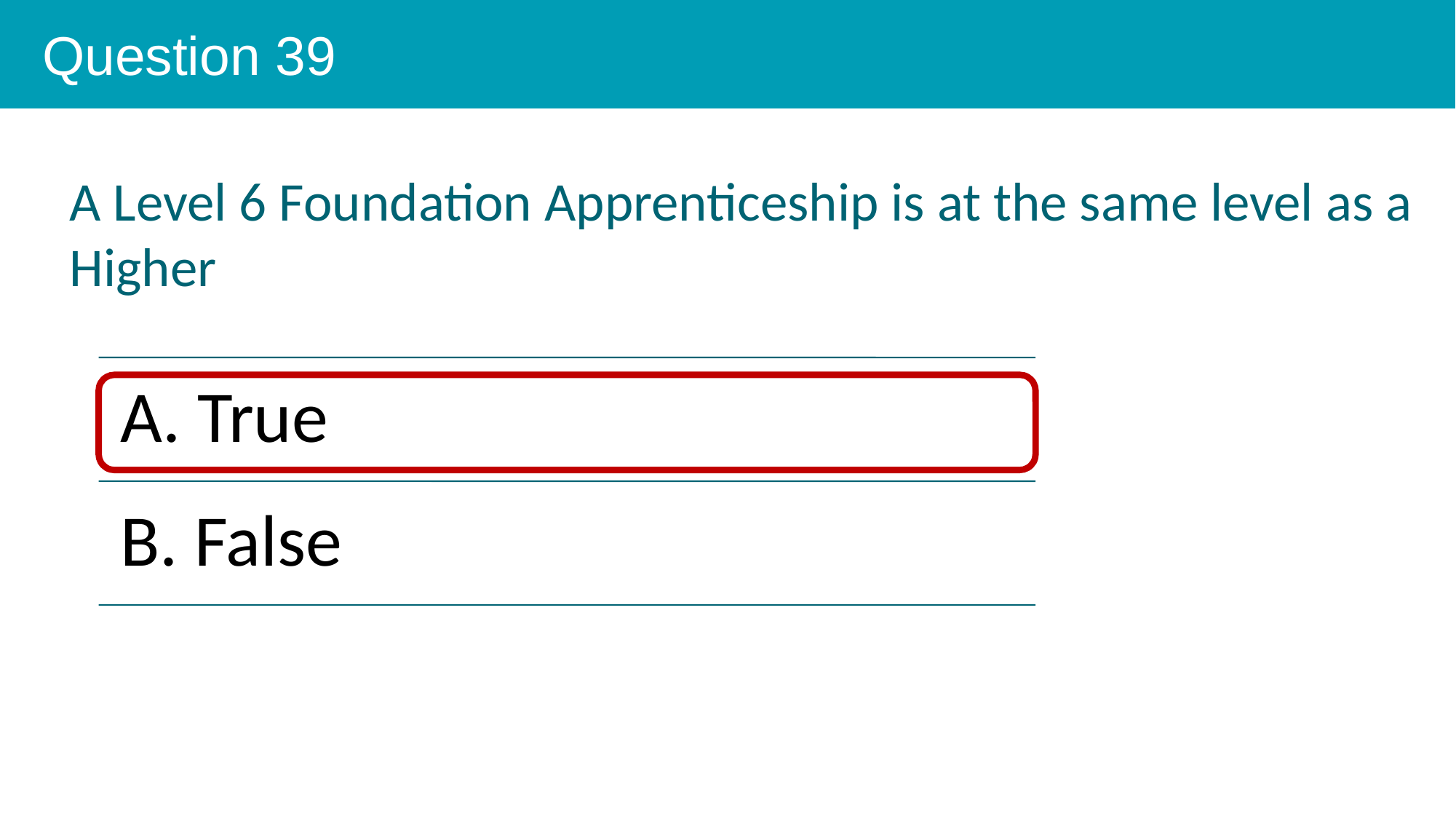

Question 39
A Level 6 Foundation Apprenticeship is at the same level as a Higher
A. True
B. False